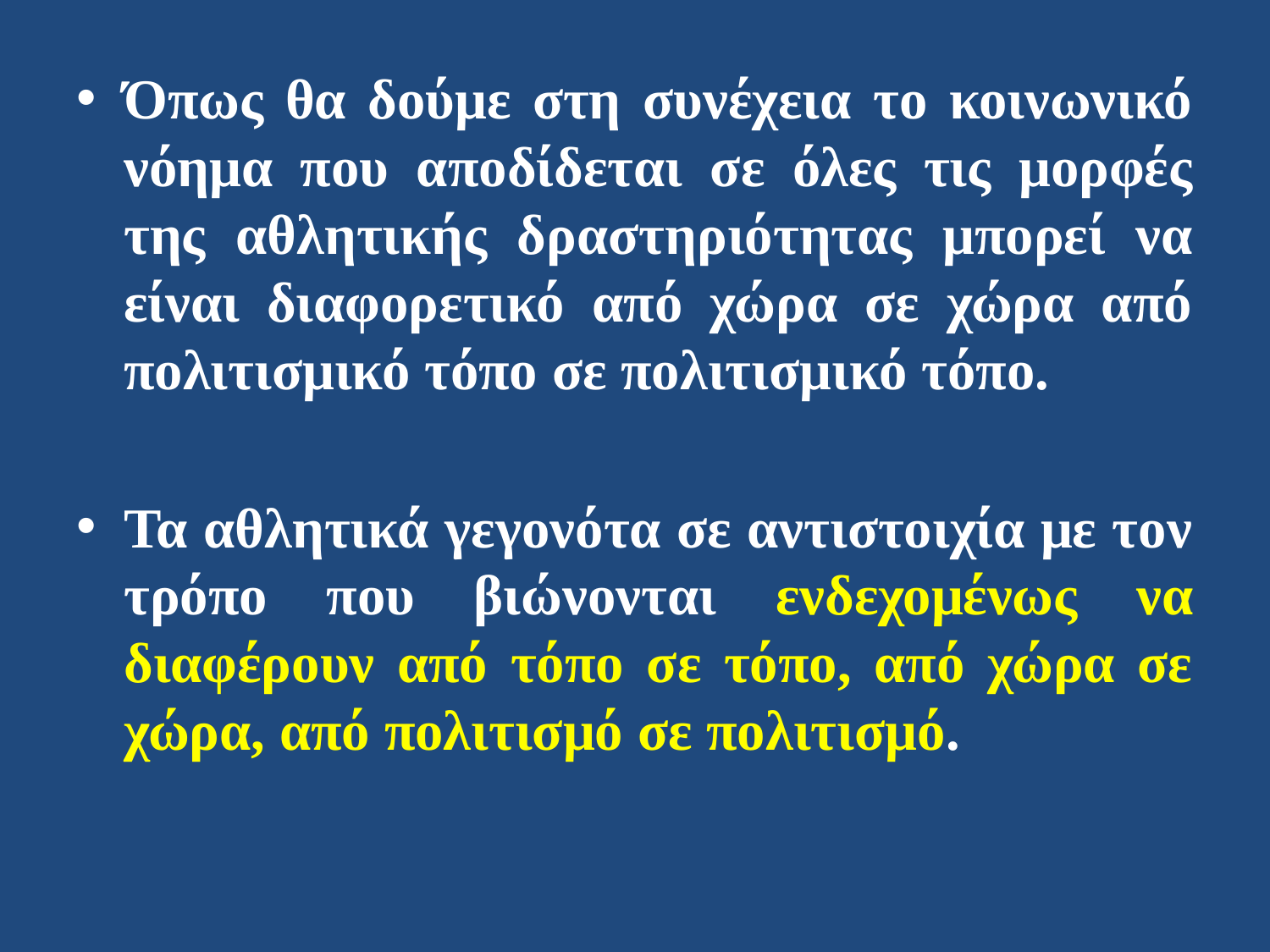

Όπως θα δούμε στη συνέχεια το κοινωνικό νόημα που αποδίδεται σε όλες τις μορφές της αθλητικής δραστηριότητας μπορεί να είναι διαφορετικό από χώρα σε χώρα από πολιτισμικό τόπο σε πολιτισμικό τόπο.

Τα αθλητικά γεγονότα σε αντιστοιχία με τον τρόπο που βιώνονται ενδεχομένως να διαφέρουν από τόπο σε τόπο, από χώρα σε χώρα, από πολιτισμό σε πολιτισμό.